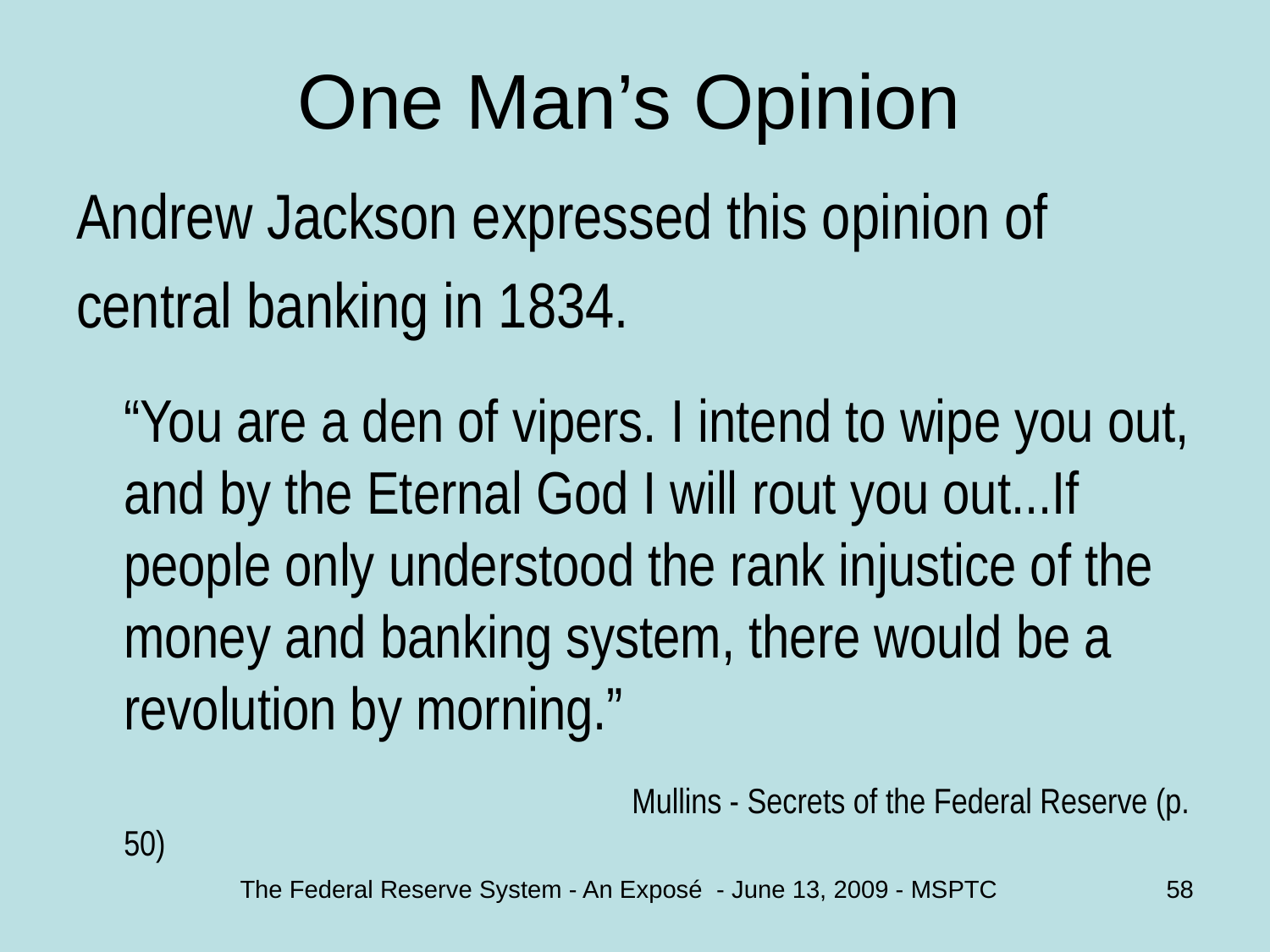

# One Man’s Opinion
Andrew Jackson expressed this opinion of
central banking in 1834.

	“You are a den of vipers. I intend to wipe you out, and by the Eternal God I will rout you out...If people only understood the rank injustice of the money and banking system, there would be a revolution by morning.”

					Mullins - Secrets of the Federal Reserve (p. 50)

The Federal Reserve System - An Exposé  - June 13, 2009 - MSPTC
58